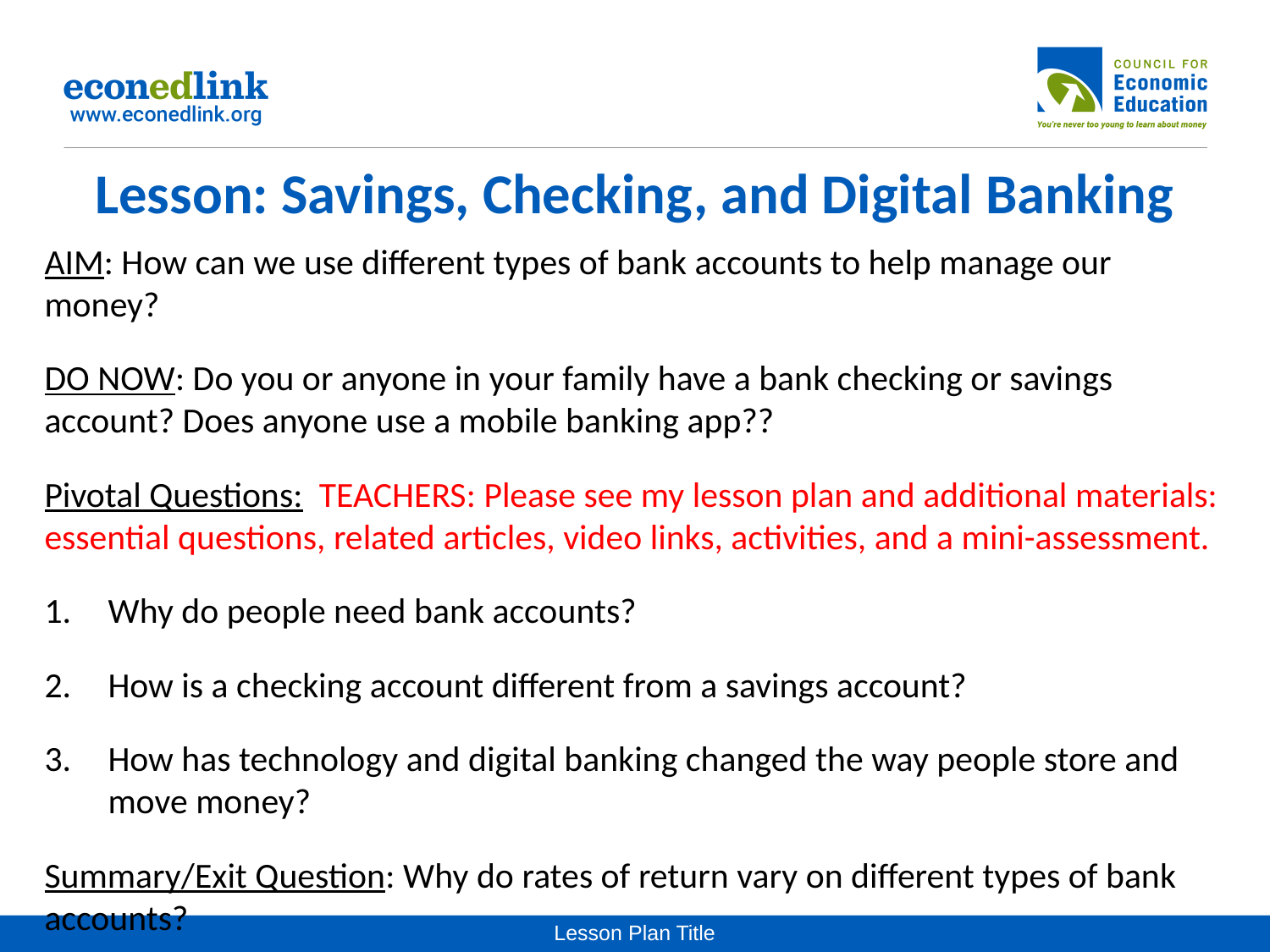

# Lesson: Savings, Checking, and Digital Banking
AIM: How can we use different types of bank accounts to help manage our money?
DO NOW: Do you or anyone in your family have a bank checking or savings account? Does anyone use a mobile banking app??
Pivotal Questions:  TEACHERS: Please see my lesson plan and additional materials: essential questions, related articles, video links, activities, and a mini-assessment.
Why do people need bank accounts?
How is a checking account different from a savings account?
How has technology and digital banking changed the way people store and move money?
Summary/Exit Question: Why do rates of return vary on different types of bank accounts?